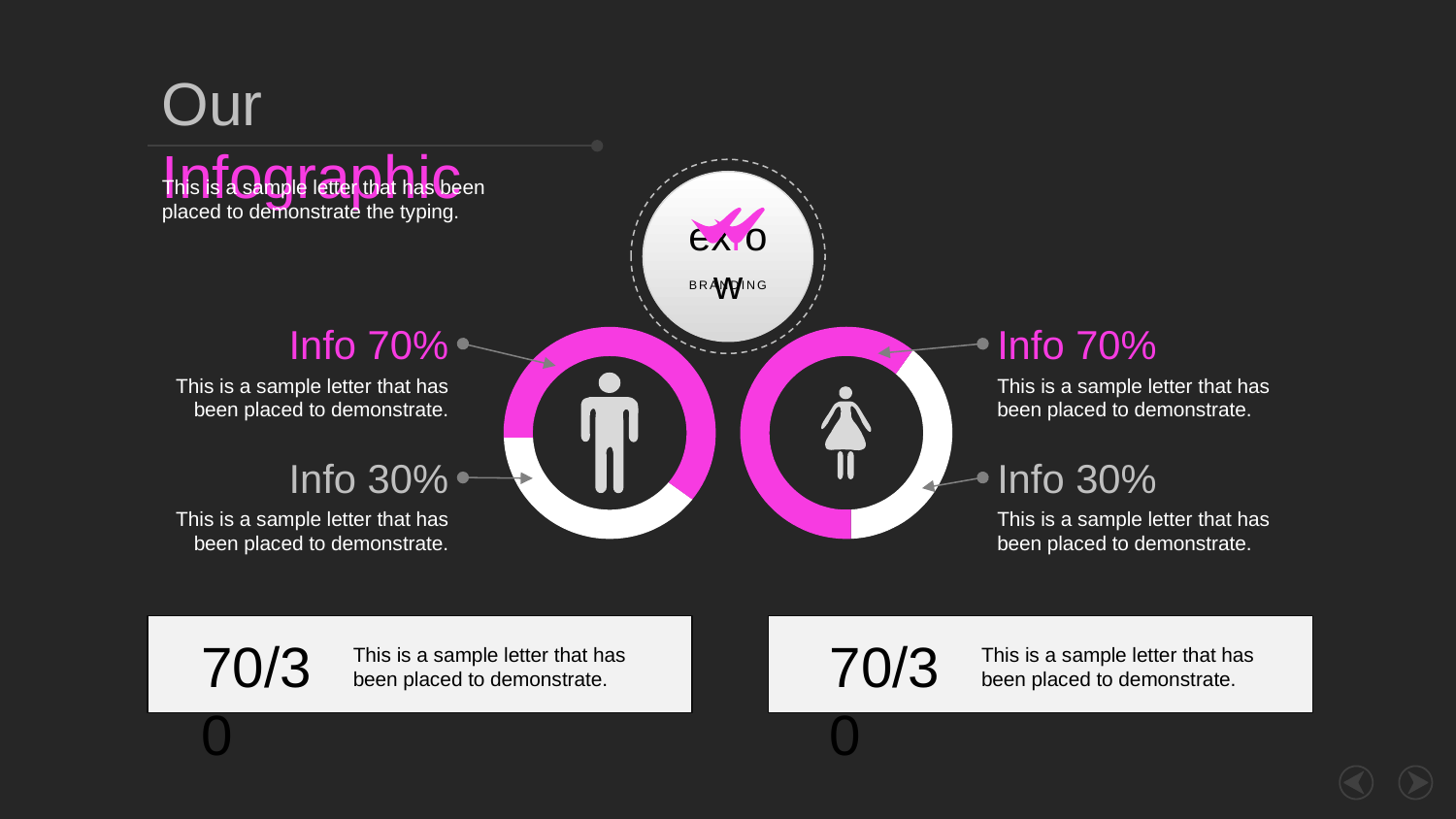

Our Infographic

exrow
BRANDING
This is a sample letter that has been placed to demonstrate the typing.
Info 70%
Info 70%

This is a sample letter that has been placed to demonstrate.
This is a sample letter that has been placed to demonstrate.
Info 30%
Info 30%
This is a sample letter that has been placed to demonstrate.
This is a sample letter that has been placed to demonstrate.

70/30
70/30
This is a sample letter that has been placed to demonstrate.
This is a sample letter that has been placed to demonstrate.